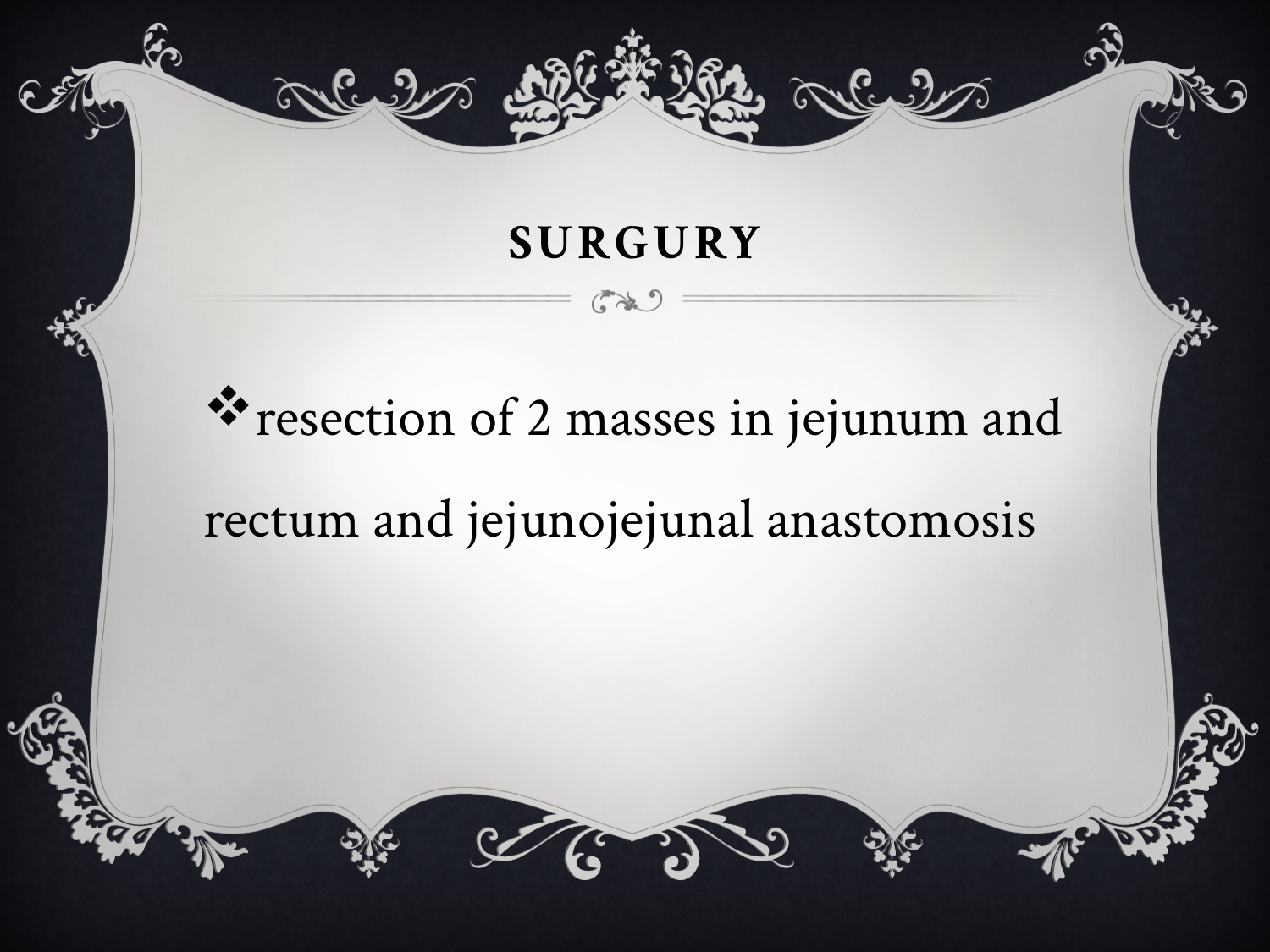

# Surgury
resection of 2 masses in jejunum and rectum and jejunojejunal anastomosis